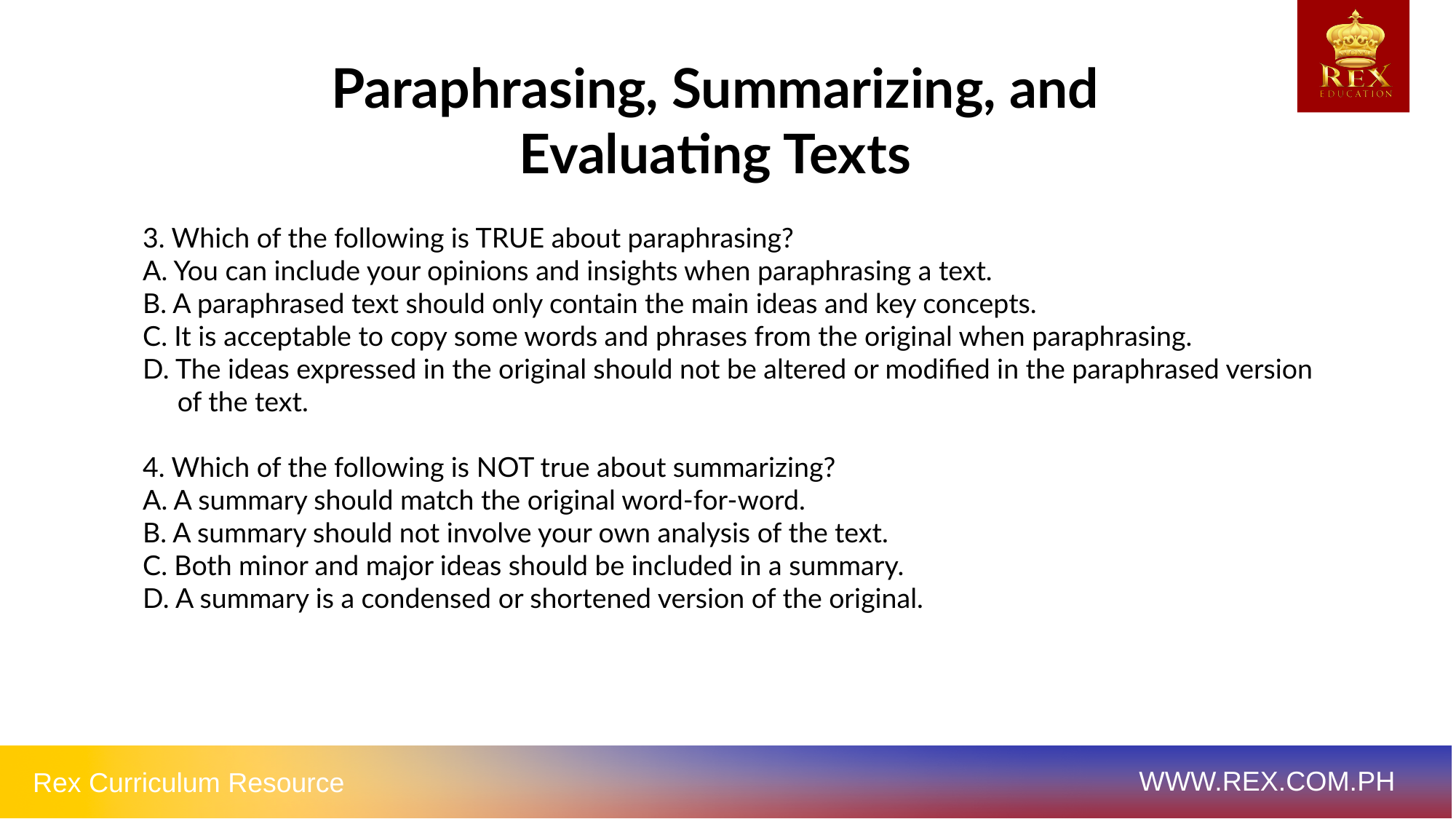

Paraphrasing, Summarizing, and Evaluating Texts
3. Which of the following is TRUE about paraphrasing?
A. You can include your opinions and insights when paraphrasing a text.
B. A paraphrased text should only contain the main ideas and key concepts.
C. It is acceptable to copy some words and phrases from the original when paraphrasing.
D. The ideas expressed in the original should not be altered or modified in the paraphrased version
     of the text.

4. Which of the following is NOT true about summarizing?
A. A summary should match the original word-for-word.
B. A summary should not involve your own analysis of the text.
C. Both minor and major ideas should be included in a summary.
D. A summary is a condensed or shortened version of the original.